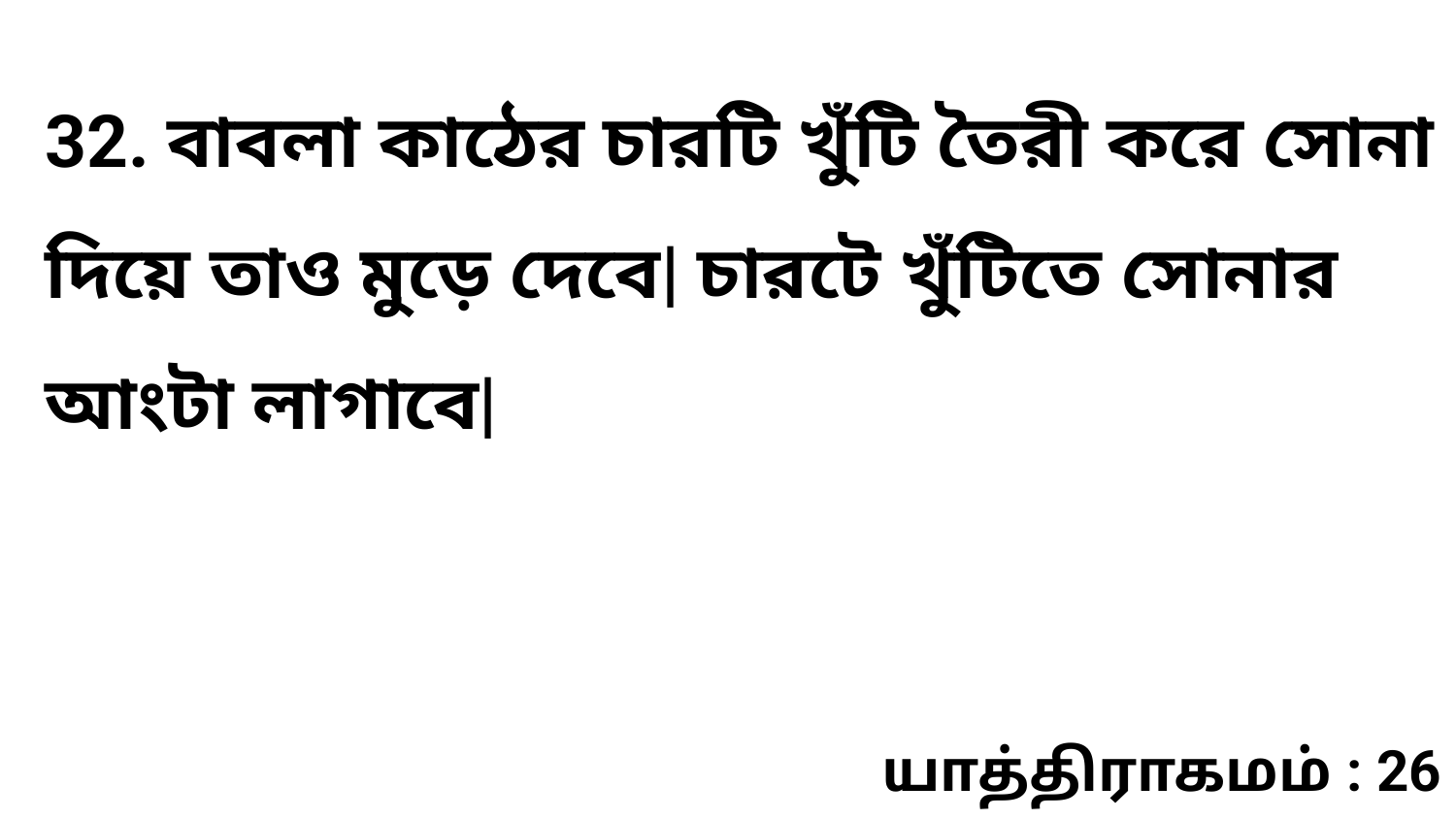

32. বাবলা কাঠের চারটি খুঁটি তৈরী করে সোনা দিয়ে তাও মুড়ে দেবে| চারটে খুঁটিতে সোনার আংটা লাগাবে|
யாத்திராகமம் : 26